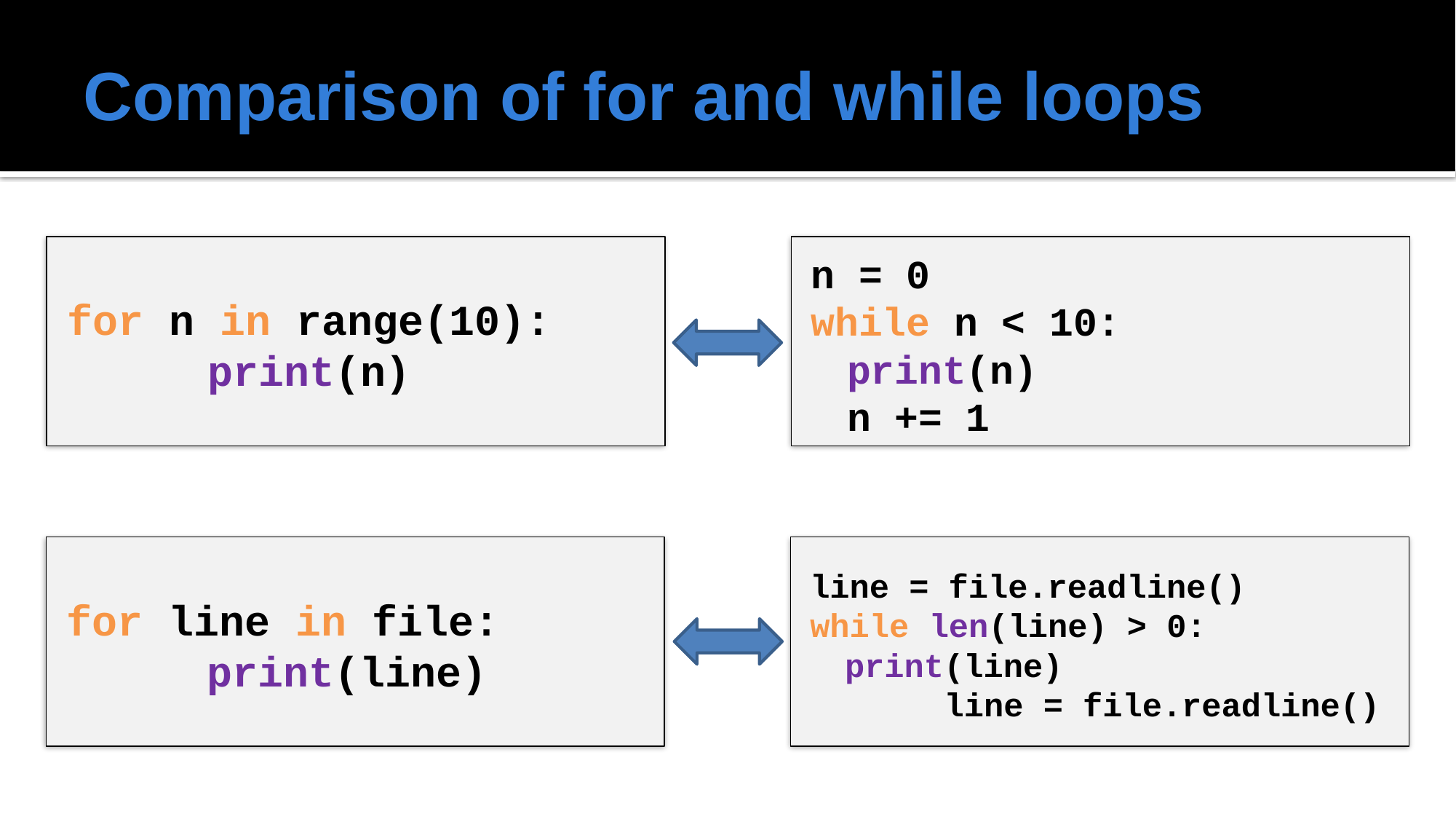

# Comparison of for and while loops
for n in range(10):
    print(n)
n = 0
while n < 10:
		print(n)
		n += 1

for line in file:
    print(line)
line = file.readline()
while len(line) > 0:
		print(line)
 	line = file.readline()